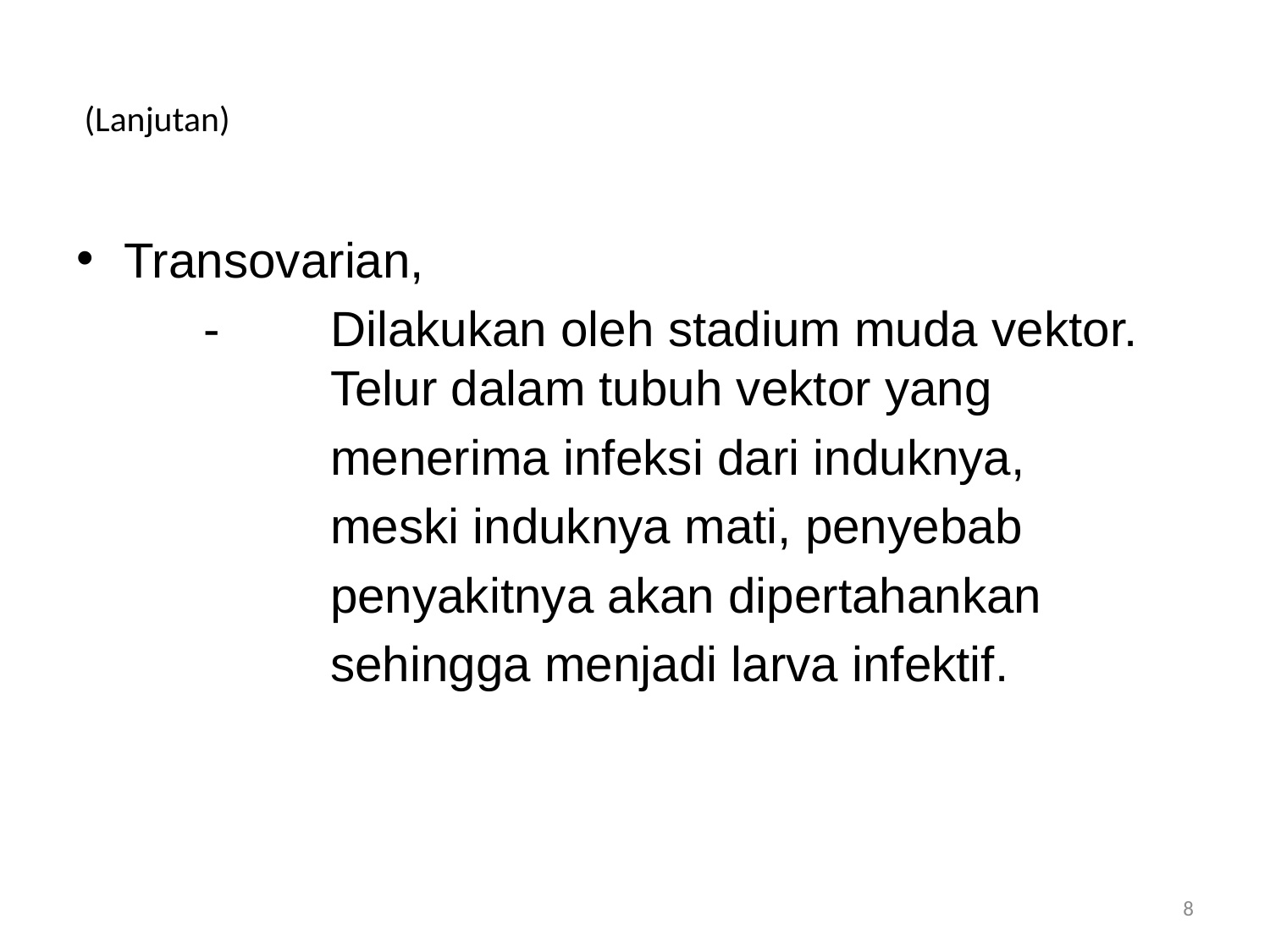

# (Lanjutan)
Transovarian,
	-	Dilakukan oleh stadium muda vektor. 		Telur dalam tubuh vektor yang
		menerima infeksi dari induknya,
		meski induknya mati, penyebab
		penyakitnya akan dipertahankan
		sehingga menjadi larva infektif.

8